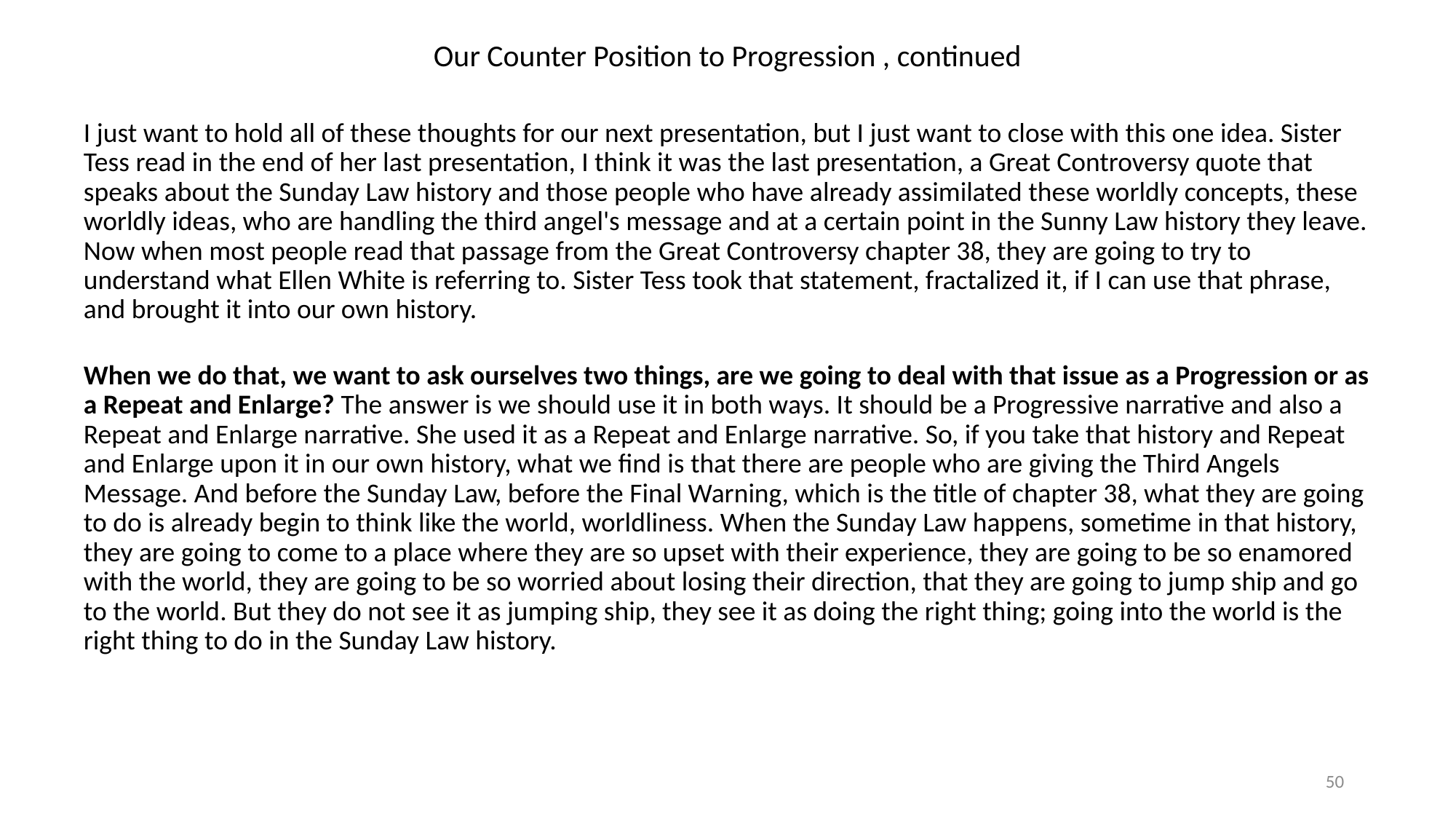

# Our Counter Position to Progression , continued
I just want to hold all of these thoughts for our next presentation, but I just want to close with this one idea. Sister Tess read in the end of her last presentation, I think it was the last presentation, a Great Controversy quote that speaks about the Sunday Law history and those people who have already assimilated these worldly concepts, these worldly ideas, who are handling the third angel's message and at a certain point in the Sunny Law history they leave. Now when most people read that passage from the Great Controversy chapter 38, they are going to try to understand what Ellen White is referring to. Sister Tess took that statement, fractalized it, if I can use that phrase, and brought it into our own history.
When we do that, we want to ask ourselves two things, are we going to deal with that issue as a Progression or as a Repeat and Enlarge? The answer is we should use it in both ways. It should be a Progressive narrative and also a Repeat and Enlarge narrative. She used it as a Repeat and Enlarge narrative. So, if you take that history and Repeat and Enlarge upon it in our own history, what we find is that there are people who are giving the Third Angels Message. And before the Sunday Law, before the Final Warning, which is the title of chapter 38, what they are going to do is already begin to think like the world, worldliness. When the Sunday Law happens, sometime in that history, they are going to come to a place where they are so upset with their experience, they are going to be so enamored with the world, they are going to be so worried about losing their direction, that they are going to jump ship and go to the world. But they do not see it as jumping ship, they see it as doing the right thing; going into the world is the right thing to do in the Sunday Law history.
50